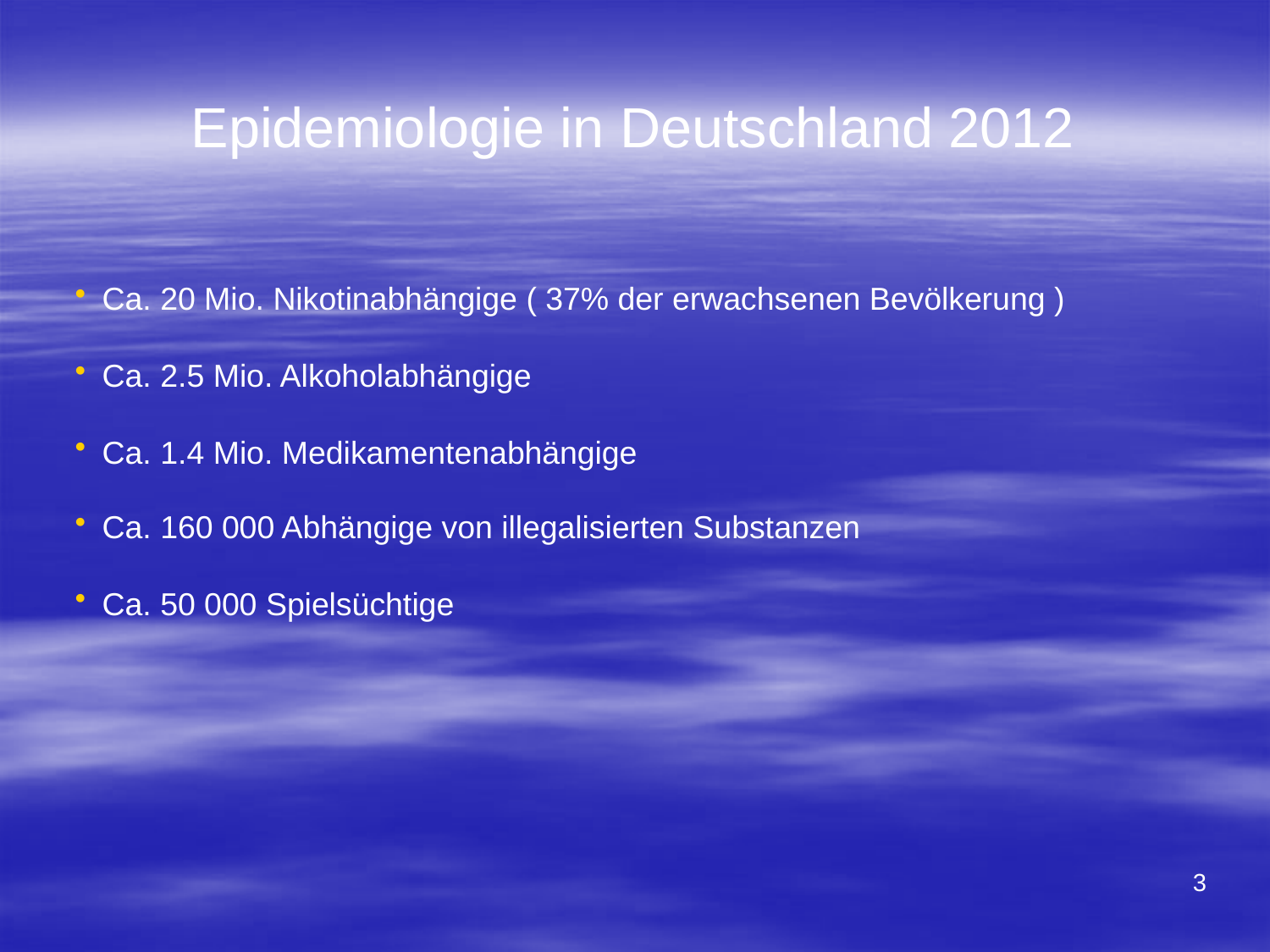

Epidemiologie in Deutschland 2012
Ca. 20 Mio. Nikotinabhängige ( 37% der erwachsenen Bevölkerung )

Ca. 2.5 Mio. Alkoholabhängige

Ca. 1.4 Mio. Medikamentenabhängige

Ca. 160 000 Abhängige von illegalisierten Substanzen

Ca. 50 000 Spielsüchtige
3